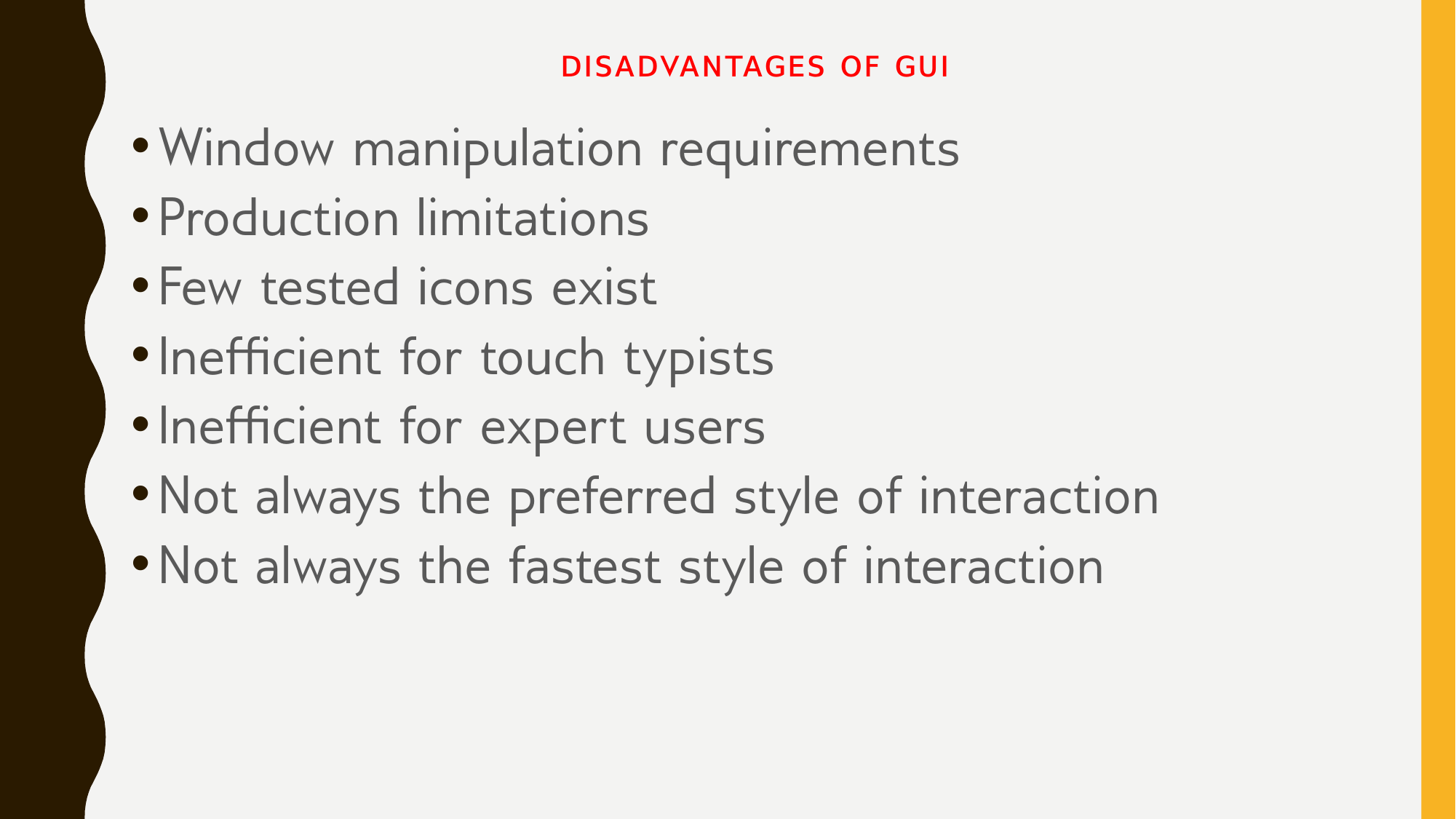

# disADVANTAGES of GUI
Window manipulation requirements
Production limitations
Few tested icons exist
Inefficient for touch typists
Inefficient for expert users
Not always the preferred style of interaction
Not always the fastest style of interaction